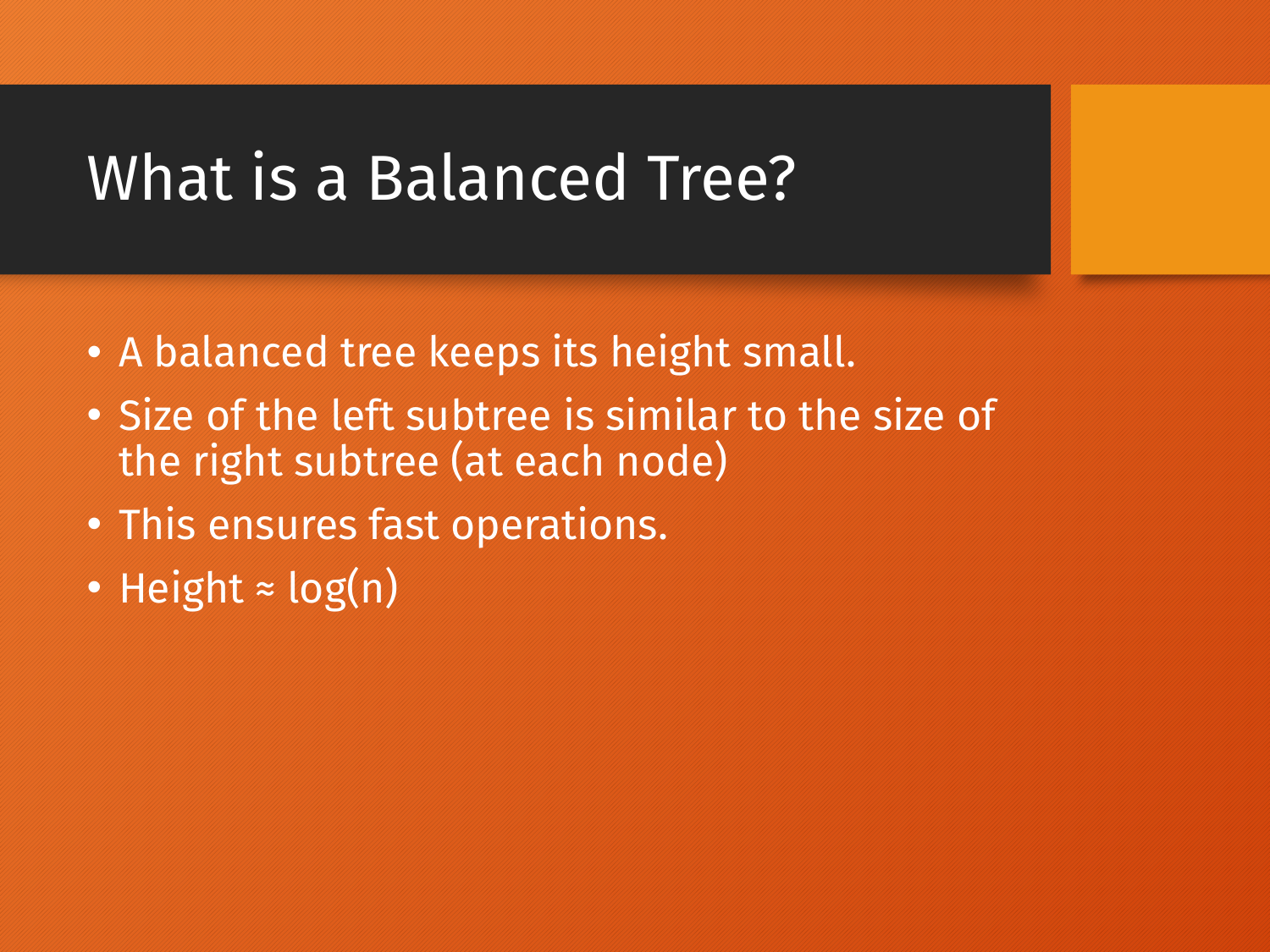

# What is a Balanced Tree?
A balanced tree keeps its height small.
Size of the left subtree is similar to the size of the right subtree (at each node)
This ensures fast operations.
Height ≈ log(n)